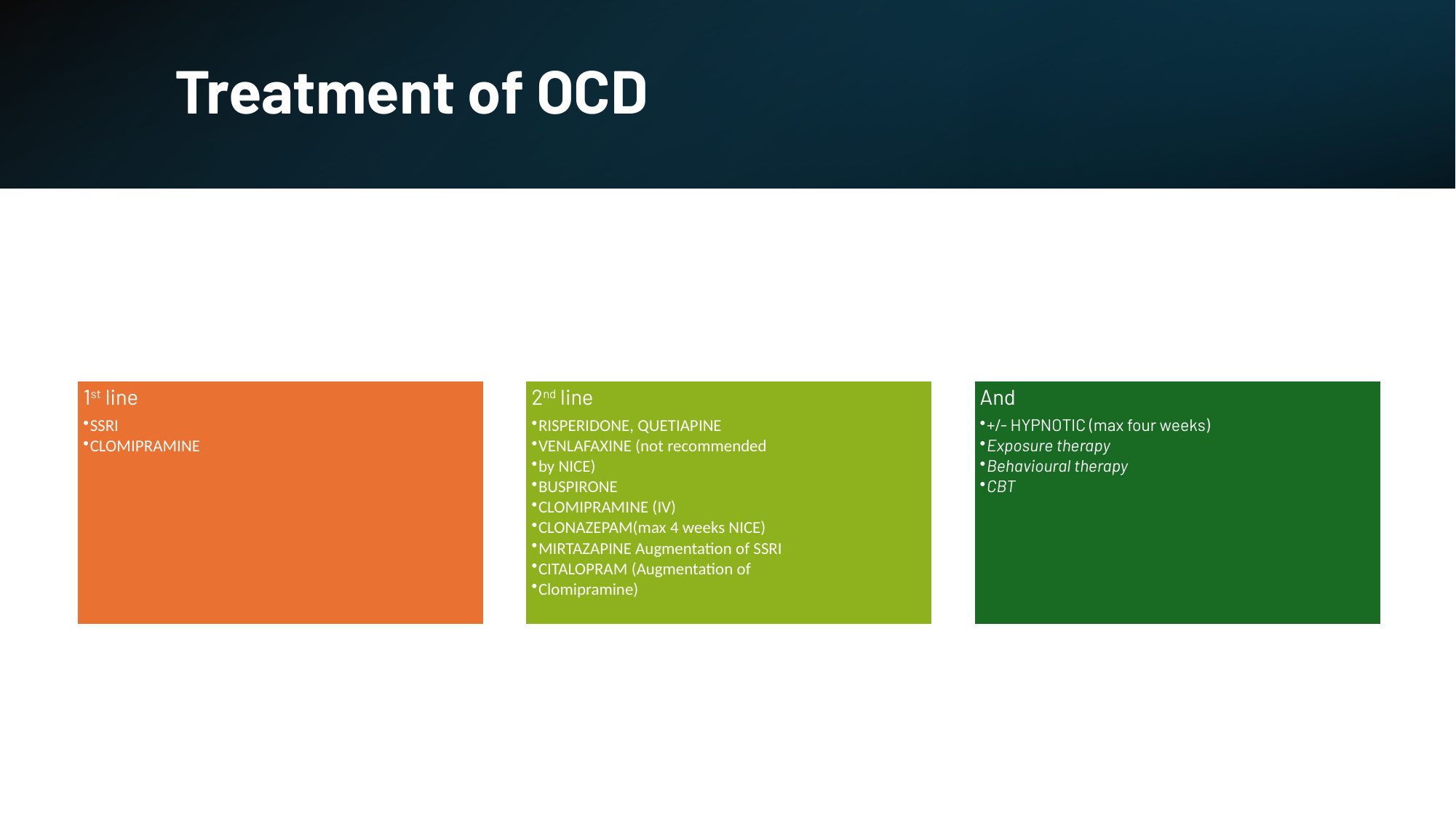

Treatment of OCD
1st line
SSRI
CLOMIPRAMINE
2nd line
RISPERIDONE, QUETIAPINE
VENLAFAXINE (not recommended
by NICE)
BUSPIRONE
CLOMIPRAMINE (IV)
CLONAZEPAM(max 4 weeks NICE)
MIRTAZAPINE Augmentation of SSRI
CITALOPRAM (Augmentation of
Clomipramine)
And
+/- HYPNOTIC (max four weeks)
Exposure therapy
Behavioural therapy
CBT